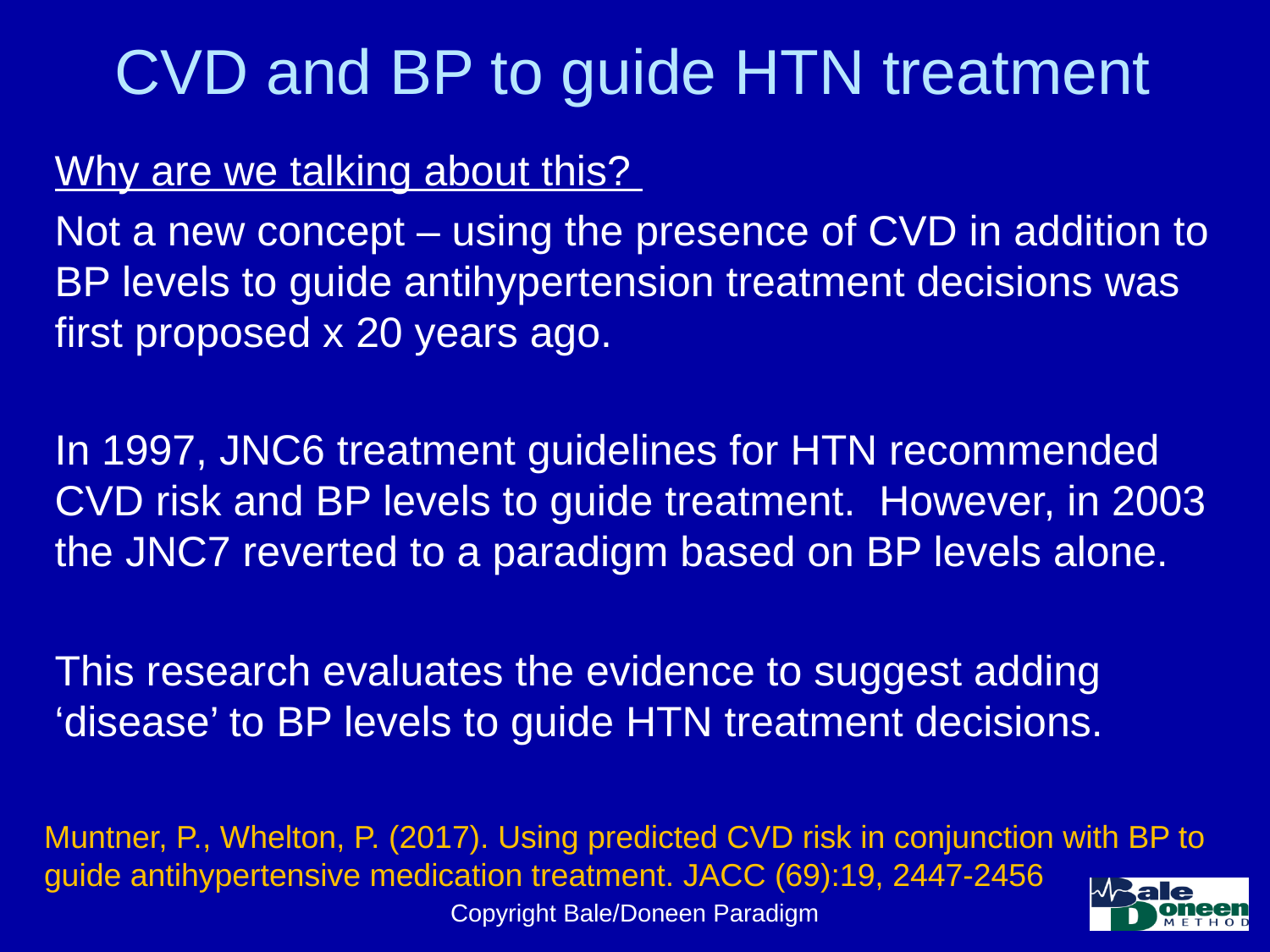

# CVD and BP to guide HTN treatment
Why are we talking about this?
Not a new concept – using the presence of CVD in addition to BP levels to guide antihypertension treatment decisions was first proposed x 20 years ago.

In 1997, JNC6 treatment guidelines for HTN recommended CVD risk and BP levels to guide treatment.  However, in 2003 the JNC7 reverted to a paradigm based on BP levels alone.

This research evaluates the evidence to suggest adding ‘disease’ to BP levels to guide HTN treatment decisions.
Muntner, P., Whelton, P. (2017). Using predicted CVD risk in conjunction with BP to guide antihypertensive medication treatment. JACC (69):19, 2447-2456
Copyright Bale/Doneen Paradigm